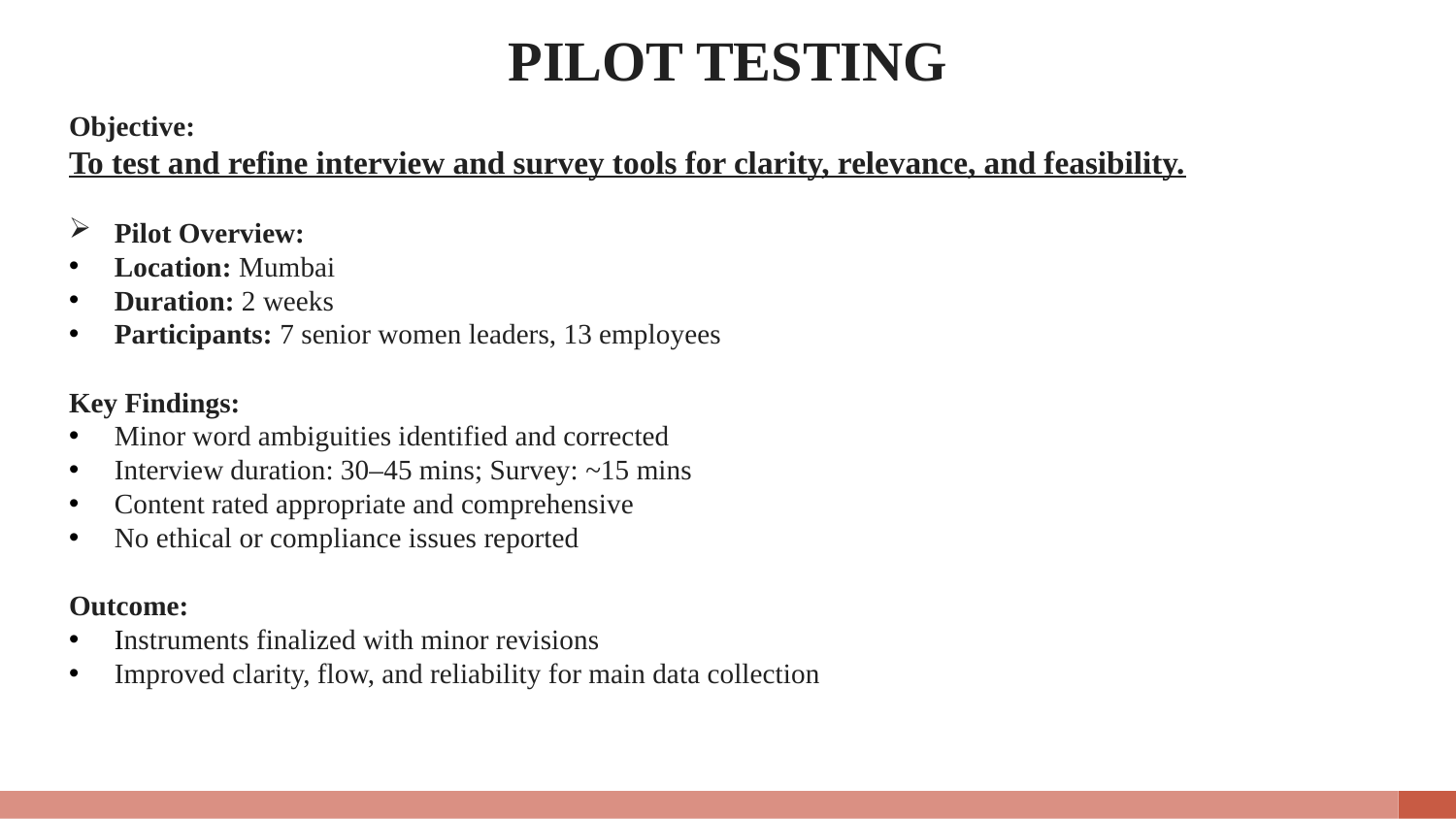

# PILOT TESTING
Objective:
To test and refine interview and survey tools for clarity, relevance, and feasibility.

Pilot Overview:
Location: Mumbai
Duration: 2 weeks
Participants: 7 senior women leaders, 13 employees

Key Findings:
Minor word ambiguities identified and corrected
Interview duration: 30–45 mins; Survey: ~15 mins
Content rated appropriate and comprehensive
No ethical or compliance issues reported

Outcome:
Instruments finalized with minor revisions
Improved clarity, flow, and reliability for main data collection